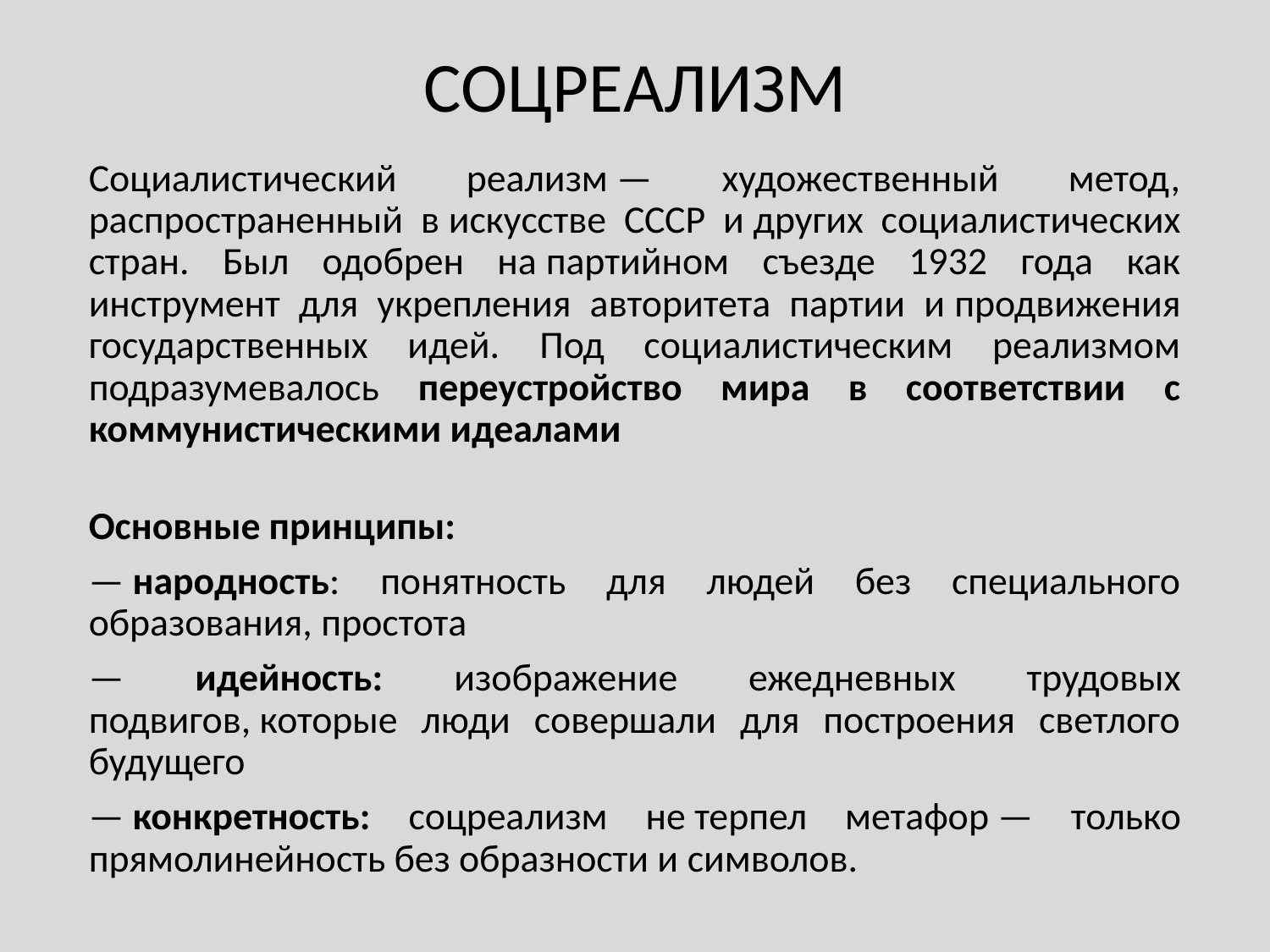

# СОЦРЕАЛИЗМ
Социалистический реализм — художественный метод, распространенный в искусстве СССР и других социалистических стран. Был одобрен на партийном съезде 1932 года как инструмент для укрепления авторитета партии и продвижения государственных идей. Под социалистическим реализмом подразумевалось переустройство мира в соответствии с коммунистическими идеалами
Основные принципы:
— народность: понятность для людей без специального образования, простота
— идейность: изображение ежедневных трудовых подвигов, которые люди совершали для построения светлого будущего
— конкретность: cоцреализм не терпел метафор — только прямолинейность без образности и символов.